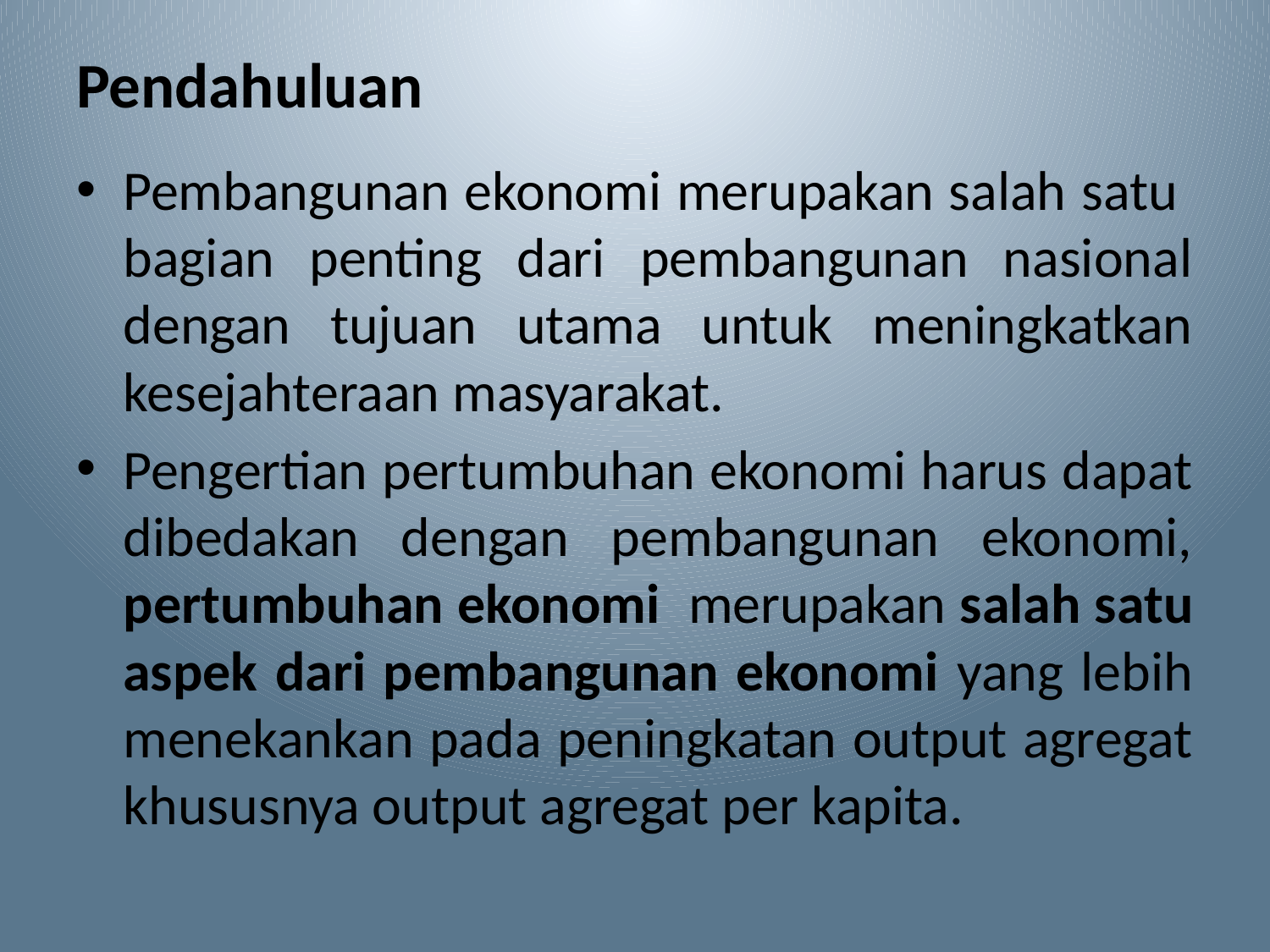

# Pendahuluan
Pembangunan ekonomi merupakan salah satu  bagian penting dari pembangunan nasional dengan tujuan utama untuk meningkatkan kesejahteraan masyarakat.
Pengertian pertumbuhan ekonomi harus dapat dibedakan dengan pembangunan ekonomi, pertumbuhan ekonomi  merupakan salah satu aspek dari pembangunan ekonomi yang lebih menekankan pada peningkatan output agregat khususnya output agregat per kapita.